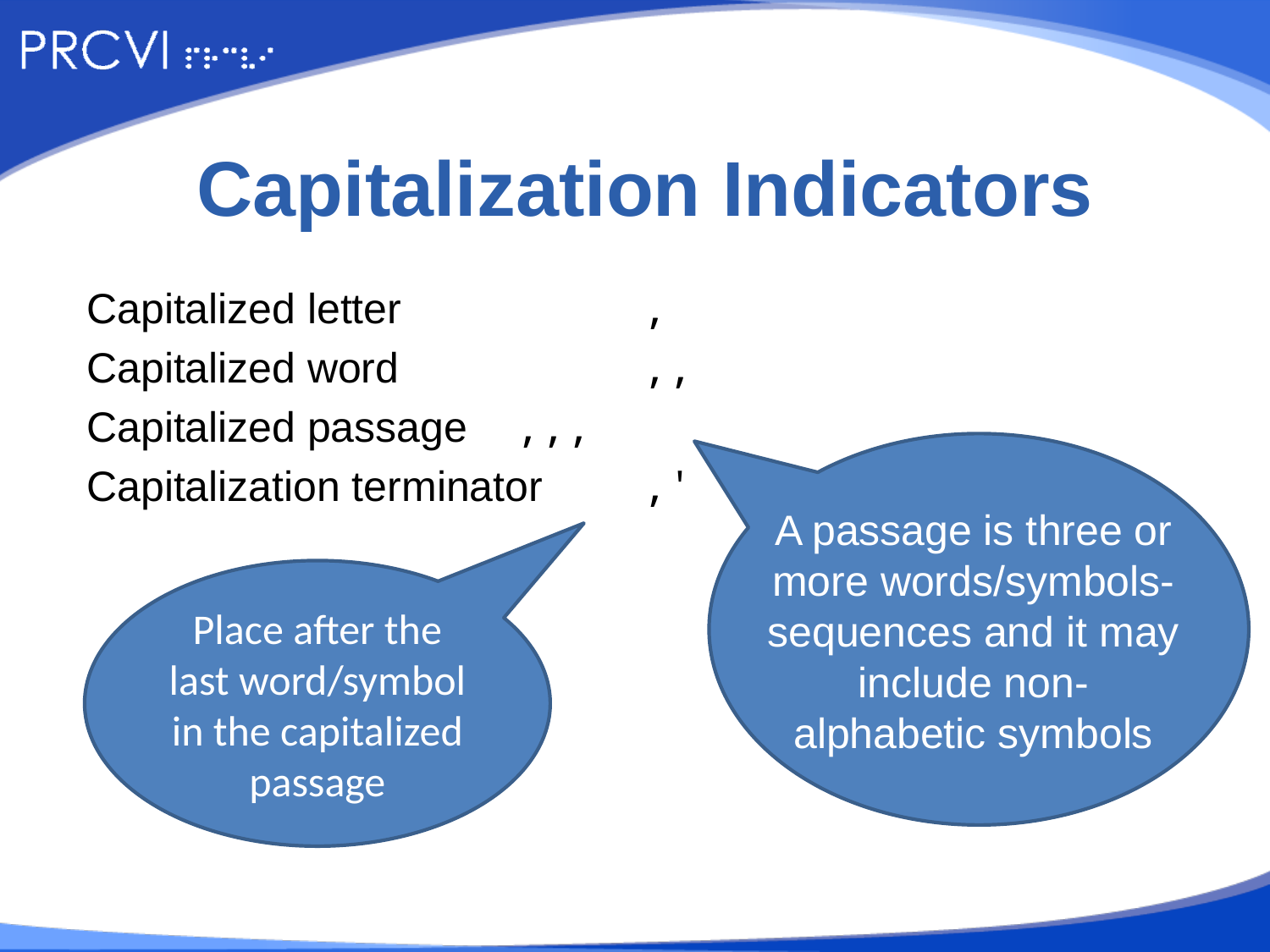

# Capitalization Indicators
Capitalized letter		,
Capitalized word		,,
Capitalized passage	,,,
Capitalization terminator	,'

A passage is three or more words/symbols-sequences and it may include non-alphabetic symbols
Place after the last word/symbol in the capitalized passage